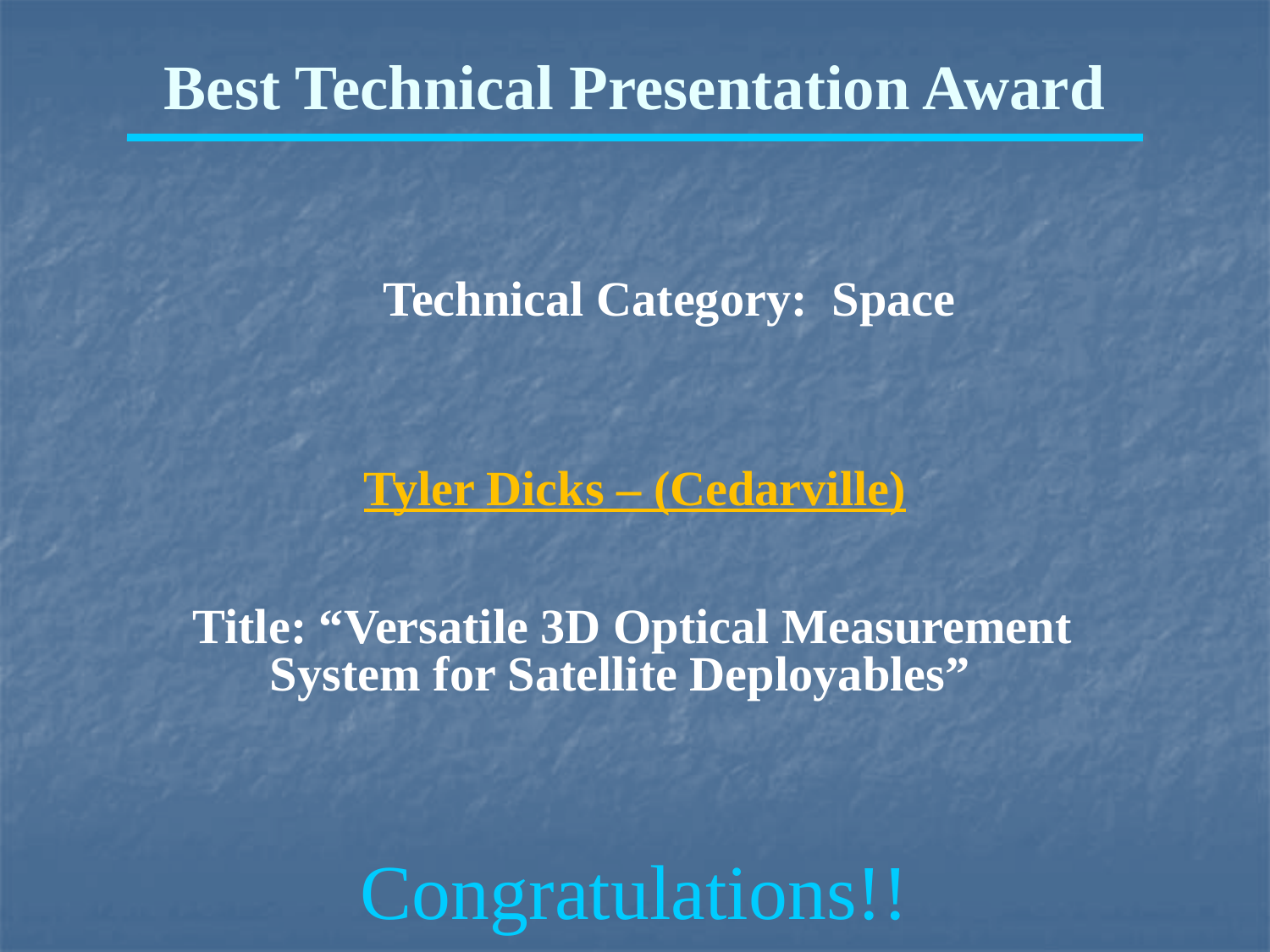

Best Technical Presentation Award

Technical Category:  Space
Tyler Dicks – (Cedarville)
Title: “Versatile 3D Optical Measurement System for Satellite Deployables”
Congratulations!!